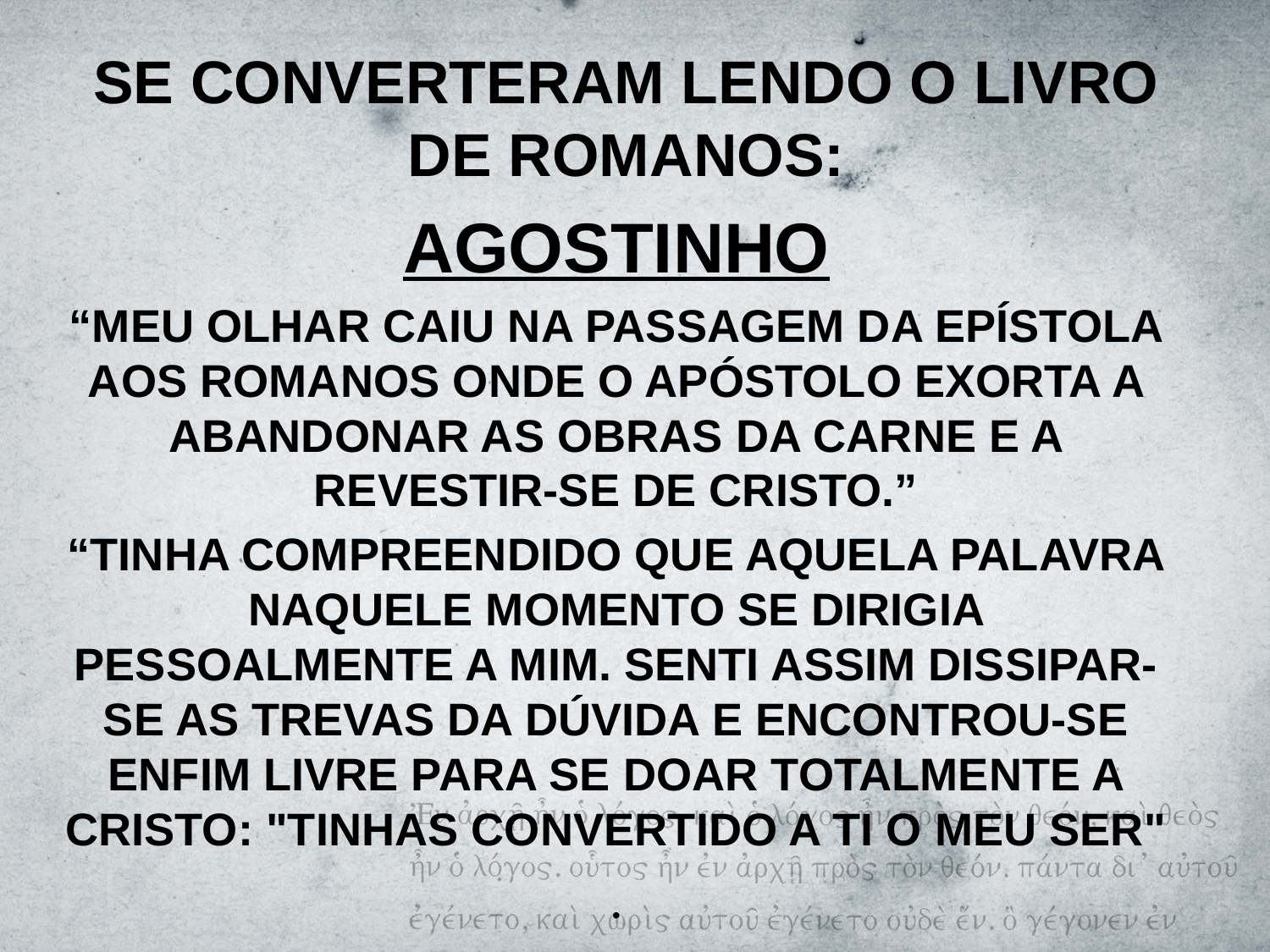

# SE CONVERTERAM LENDO O LIVRO DE ROMANOS:
AGOSTINHO
“MEU OLHAR CAIU NA PASSAGEM DA EPÍSTOLA AOS ROMANOS ONDE O APÓSTOLO EXORTA A ABANDONAR AS OBRAS DA CARNE E A REVESTIR-SE DE CRISTO.”
“TINHA COMPREENDIDO QUE AQUELA PALAVRA NAQUELE MOMENTO SE DIRIGIA PESSOALMENTE A MIM. SENTI ASSIM DISSIPAR-SE AS TREVAS DA DÚVIDA E ENCONTROU-SE ENFIM LIVRE PARA SE DOAR TOTALMENTE A CRISTO: "TINHAS CONVERTIDO A TI O MEU SER"
.